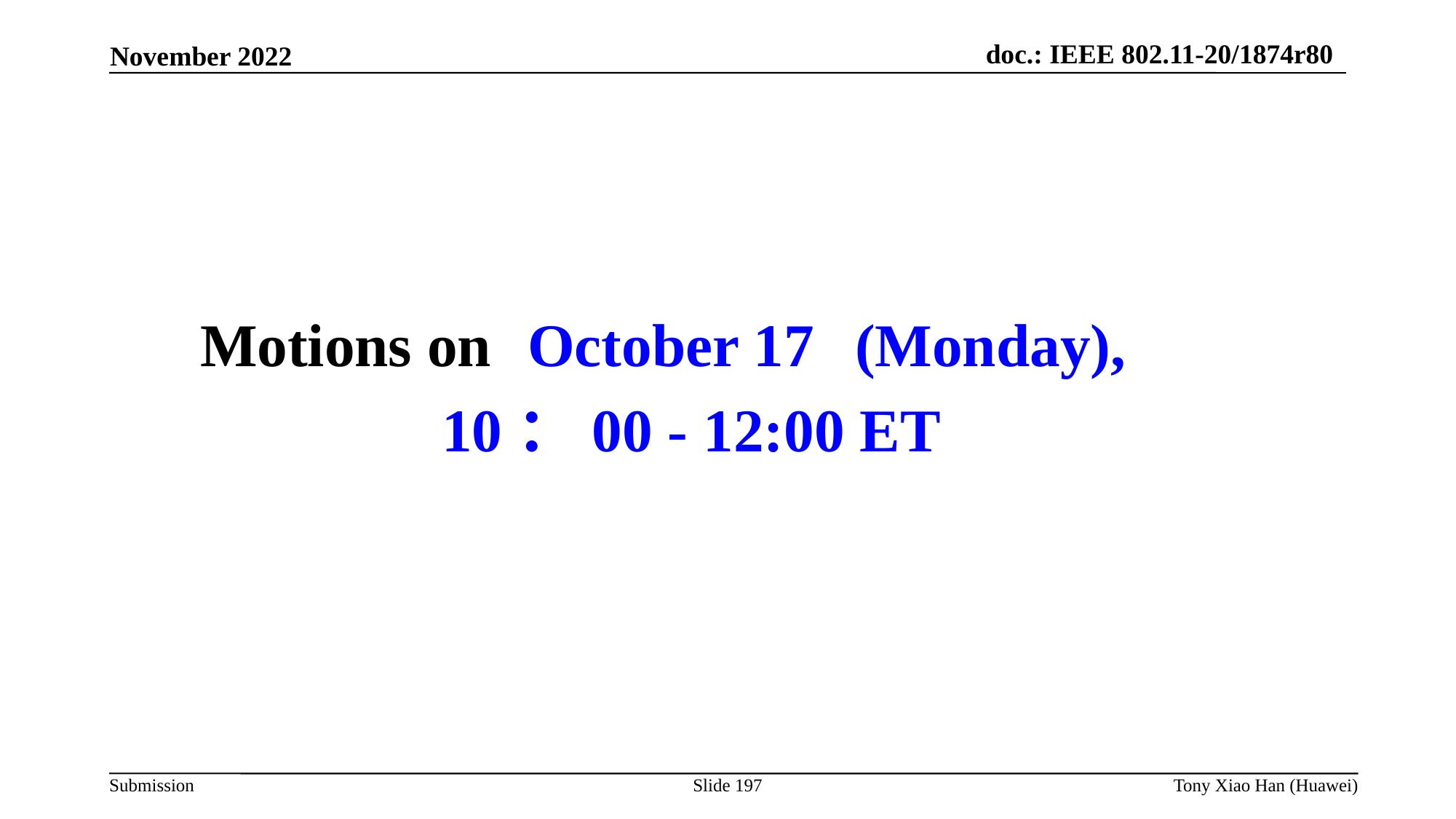

Motions on 	October 17	(Monday),
10：00 - 12:00 ET